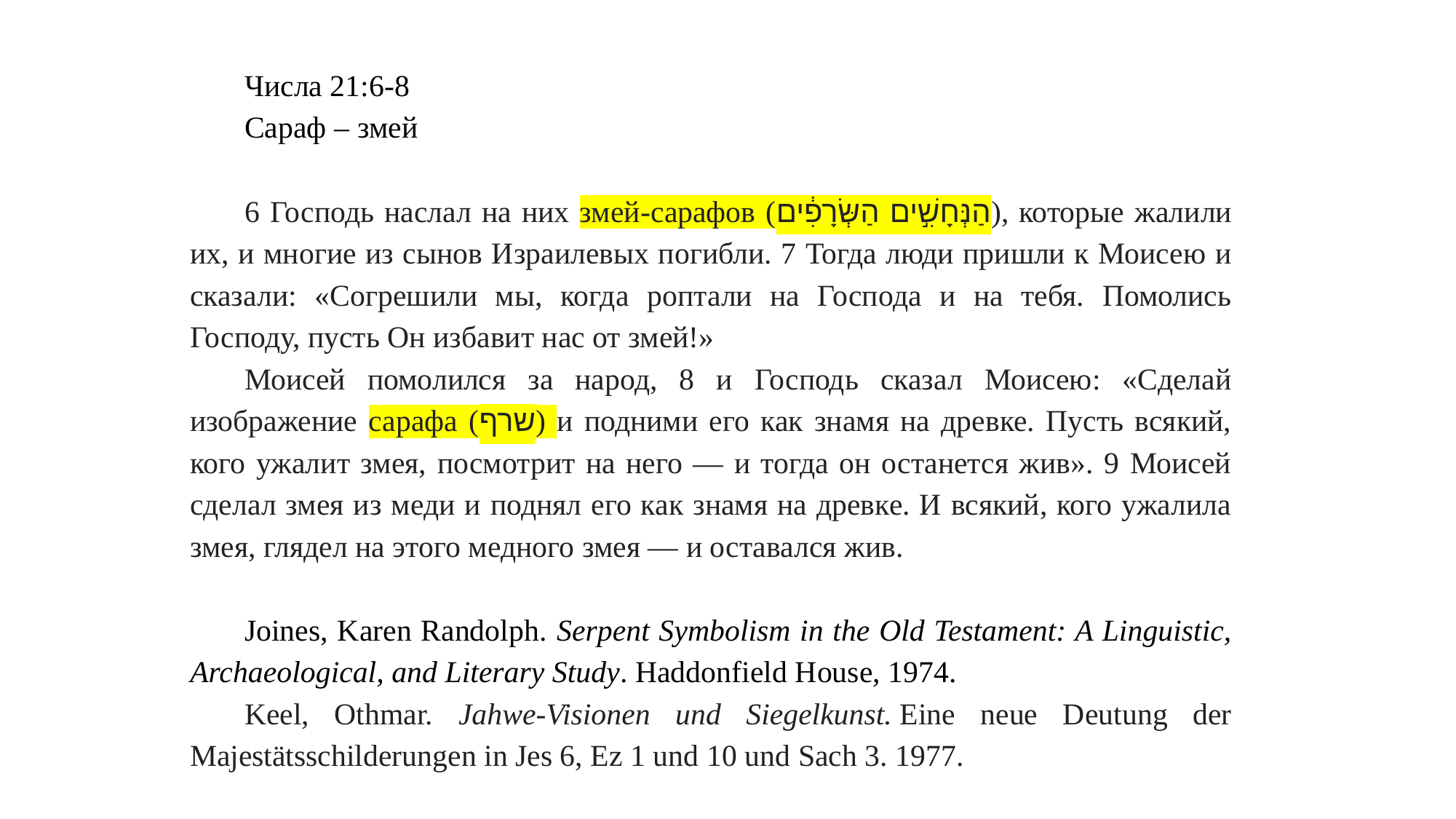

Числа 21:6-8
Сараф – змей

6 Господь наслал на них змей-сарафов (הַנְּחָשִׁ֣ים הַשְּׂרָפִ֔ים), которые жалили их, и многие из сынов Израилевых погибли. 7 Тогда люди пришли к Моисею и сказали: «Согрешили мы, когда роптали на Господа и на тебя. Помолись Господу, пусть Он избавит нас от змей!»
Моисей помолился за народ, 8 и Господь сказал Моисею: «Сделай изображение сарафа (שרף) и подними его как знамя на древке. Пусть всякий, кого ужалит змея, посмотрит на него — и тогда он останется жив». 9 Моисей сделал змея из меди и поднял его как знамя на древке. И всякий, кого ужалила змея, глядел на этого медного змея — и оставался жив.

Joines, Karen Randolph. Serpent Symbolism in the Old Testament: A Linguistic, Archaeological, and Literary Study. Haddonfield House, 1974.
Keel, Othmar. Jahwe-Visionen und Siegelkunst. Eine neue Deutung der Majestätsschilderungen in Jes 6, Ez 1 und 10 und Sach 3. 1977.